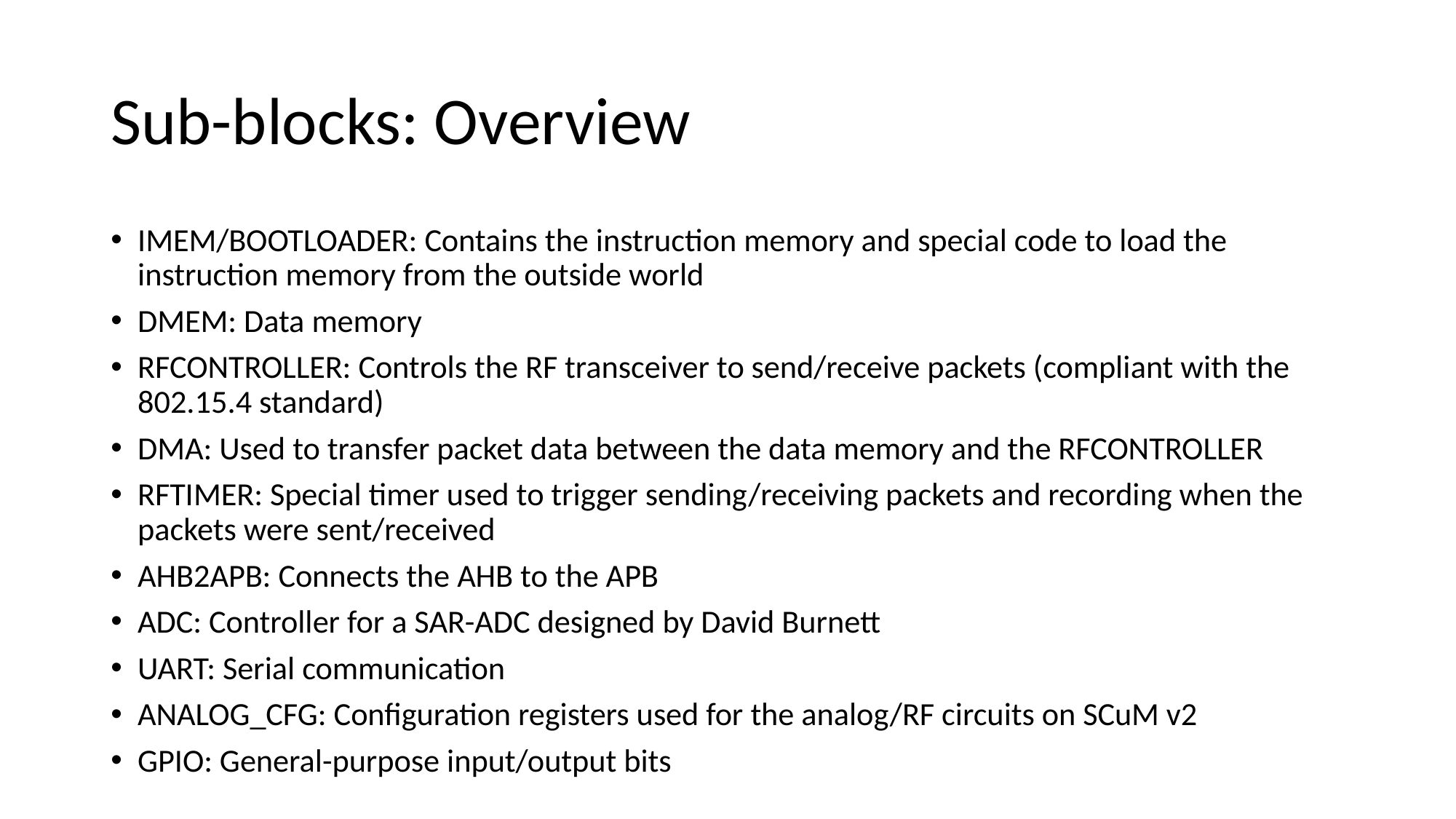

# Sub-blocks: Overview
IMEM/BOOTLOADER: Contains the instruction memory and special code to load the instruction memory from the outside world
DMEM: Data memory
RFCONTROLLER: Controls the RF transceiver to send/receive packets (compliant with the 802.15.4 standard)
DMA: Used to transfer packet data between the data memory and the RFCONTROLLER
RFTIMER: Special timer used to trigger sending/receiving packets and recording when the packets were sent/received
AHB2APB: Connects the AHB to the APB
ADC: Controller for a SAR-ADC designed by David Burnett
UART: Serial communication
ANALOG_CFG: Configuration registers used for the analog/RF circuits on SCuM v2
GPIO: General-purpose input/output bits